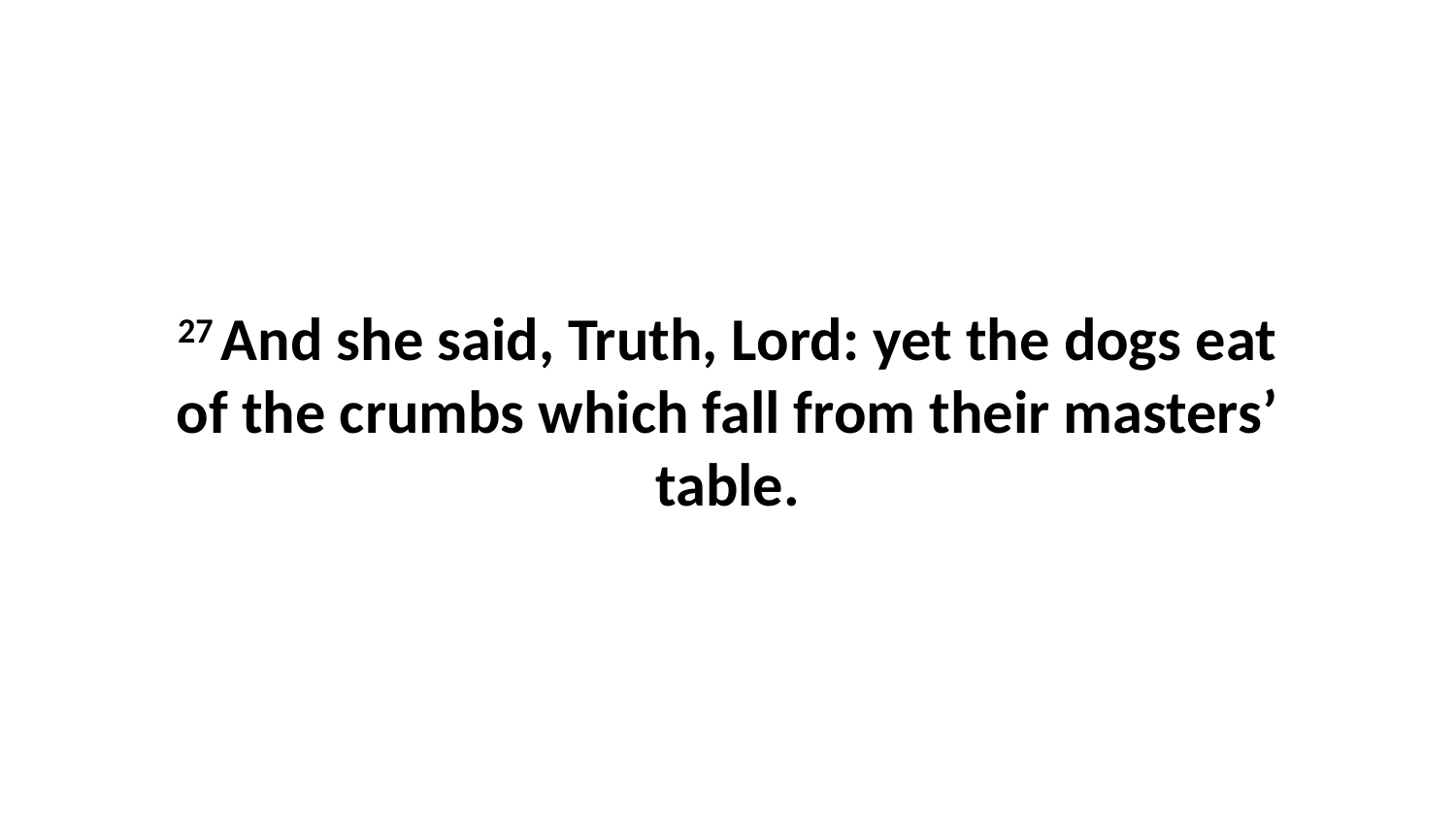

27 And she said, Truth, Lord: yet the dogs eat of the crumbs which fall from their masters’ table.